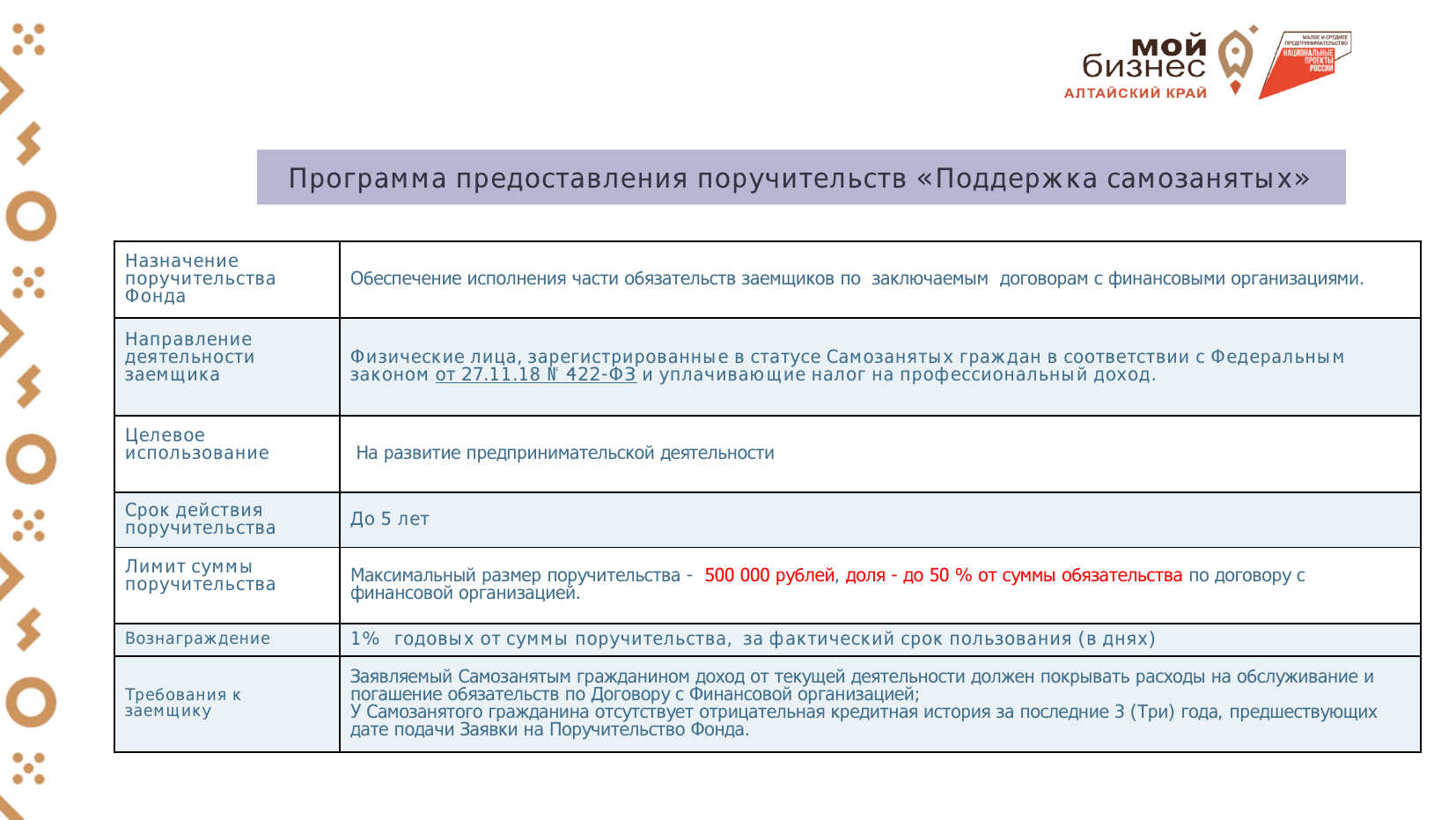

# Программа предоставления поручительств «Поддержка самозанятых»
| Назначение поручительства Фонда | Обеспечение исполнения части обязательств заемщиков по заключаемым договорам с финансовыми организациями. |
| --- | --- |
| Направление деятельности заемщика | Физические лица, зарегистрированные в статусе Самозанятых граждан в соответствии с Федеральным законом от 27.11.18 № 422-ФЗ и уплачивающие налог на профессиональный доход. |
| Целевое использование | На развитие предпринимательской деятельности |
| Срок действия поручительства | До 5 лет |
| Лимит суммы поручительства | Максимальный размер поручительства -  500 000 рублей, доля - до 50 % от суммы обязательства по договору с финансовой организацией. |
| Вознаграждение | 1% годовых от суммы поручительства, за фактический срок пользования (в днях) |
| Требования к заемщику | Заявляемый Самозанятым гражданином доход от текущей деятельности должен покрывать расходы на обслуживание и погашение обязательств по Договору с Финансовой организацией; У Самозанятого гражданина отсутствует отрицательная кредитная история за последние 3 (Три) года, предшествующих дате подачи Заявки на Поручительство Фонда. |